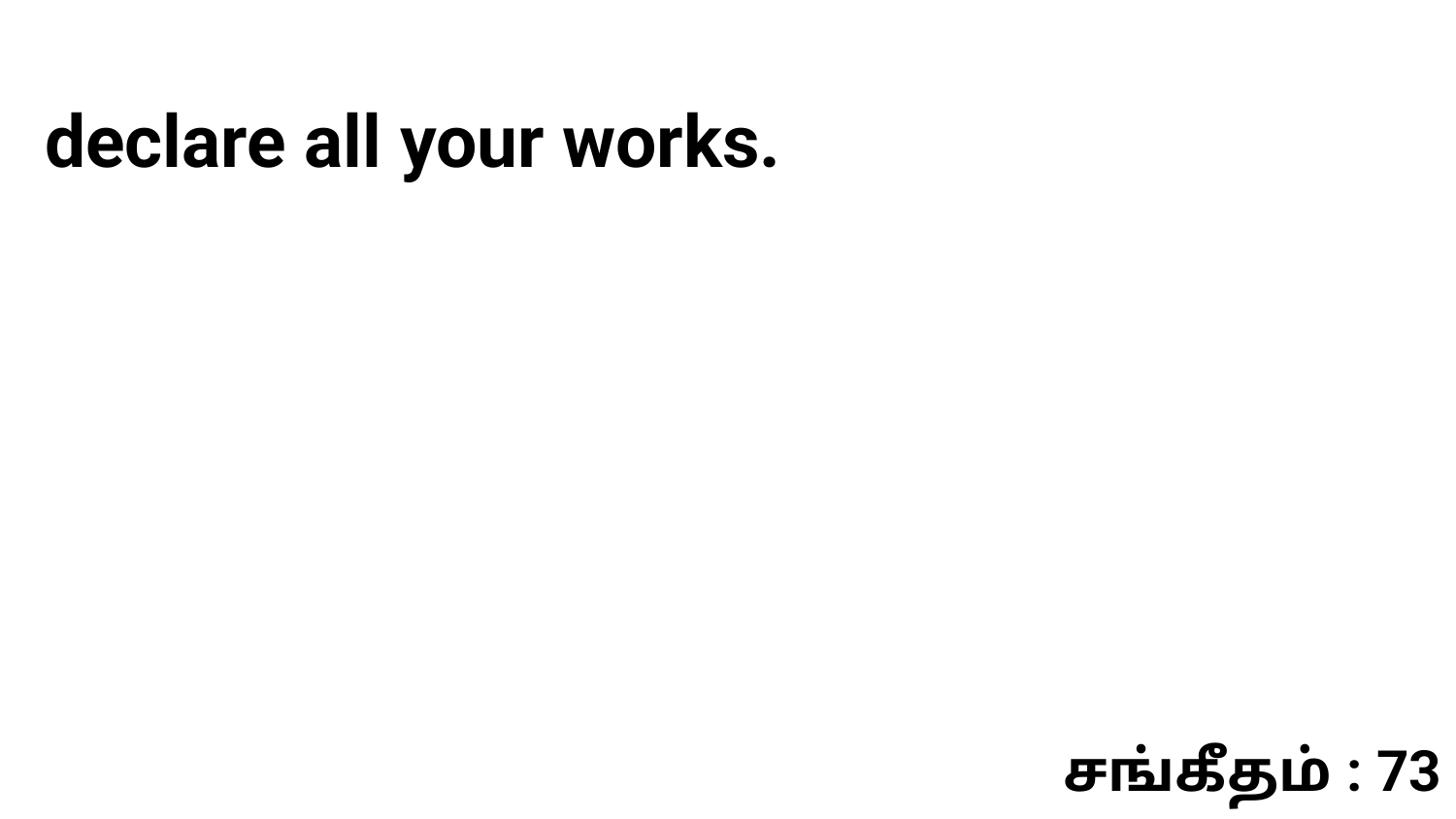

declare all your works.
சங்கீதம் : 73